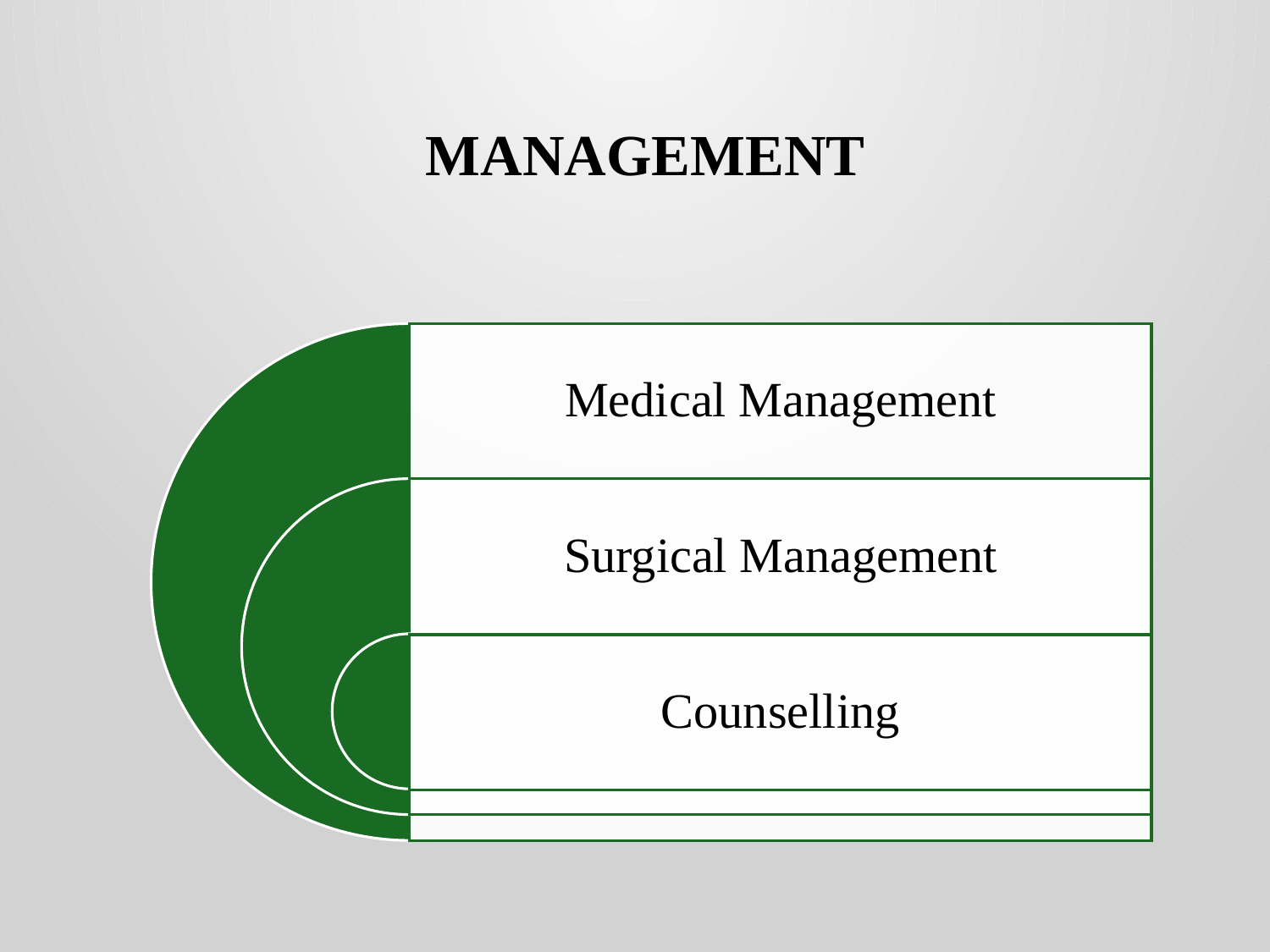

# MANAGEMENT
Medical Management
Surgical Management
Counselling